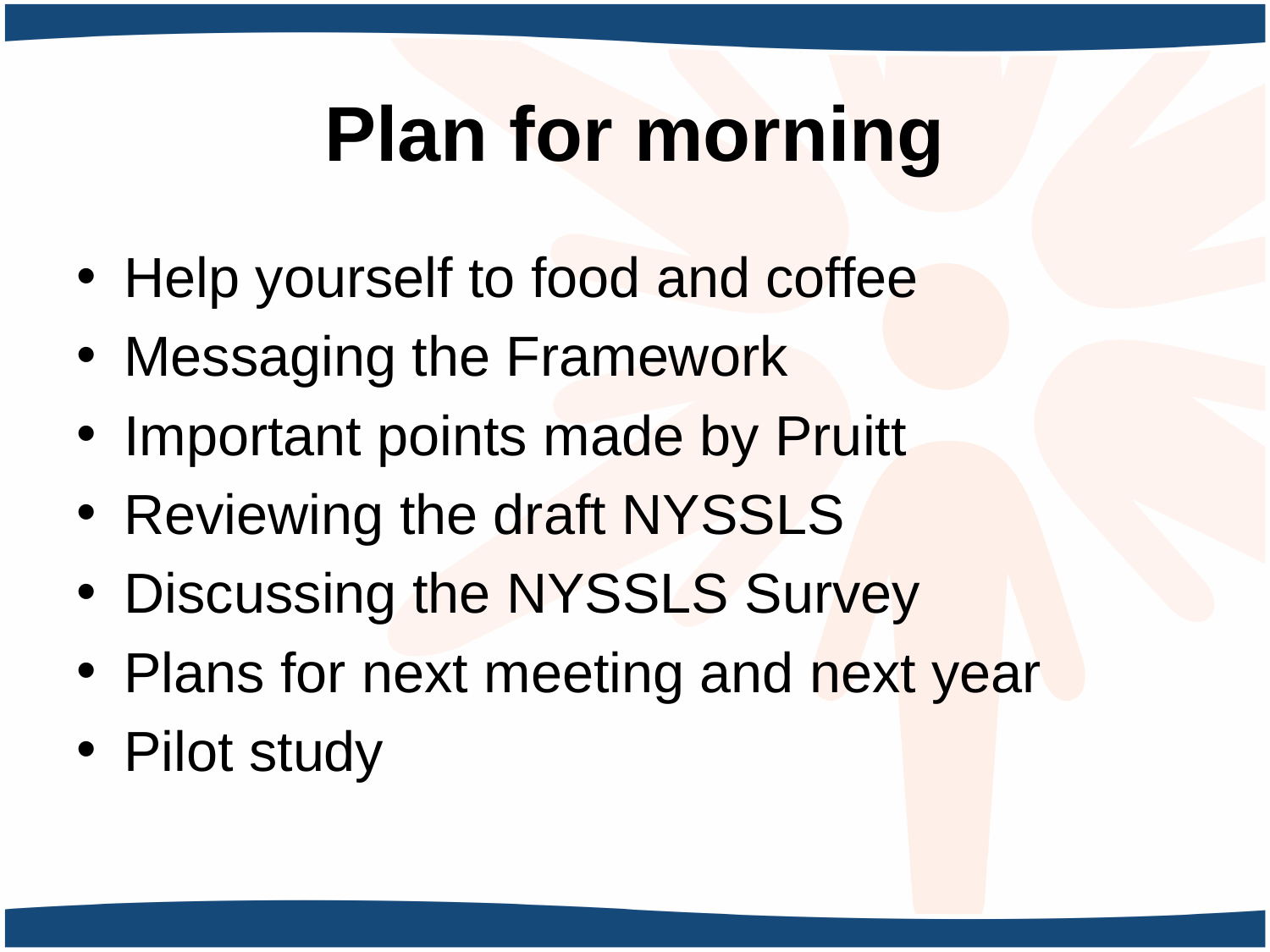

# Plan for morning
Help yourself to food and coffee
Messaging the Framework
Important points made by Pruitt
Reviewing the draft NYSSLS
Discussing the NYSSLS Survey
Plans for next meeting and next year
Pilot study